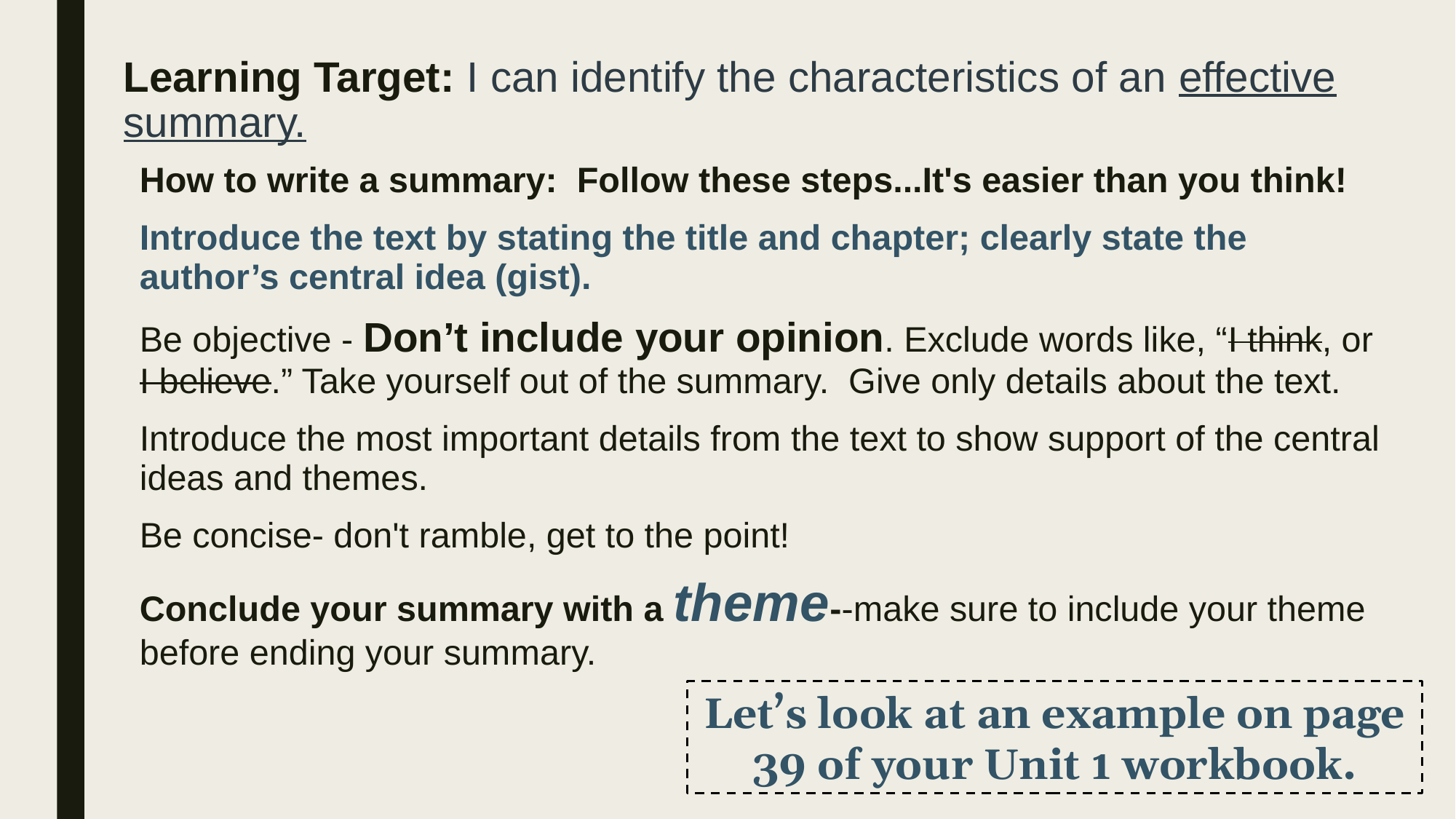

# Learning Target: I can identify the characteristics of an effective summary.
How to write a summary:  Follow these steps...It's easier than you think!
Introduce the text by stating the title and chapter; clearly state the author’s central idea (gist).
Be objective - Don’t include your opinion. Exclude words like, “I think, or I believe.” Take yourself out of the summary.  Give only details about the text.
Introduce the most important details from the text to show support of the central ideas and themes.
Be concise- don't ramble, get to the point!
Conclude your summary with a theme--make sure to include your theme before ending your summary.
Let’s look at an example on page 39 of your Unit 1 workbook.